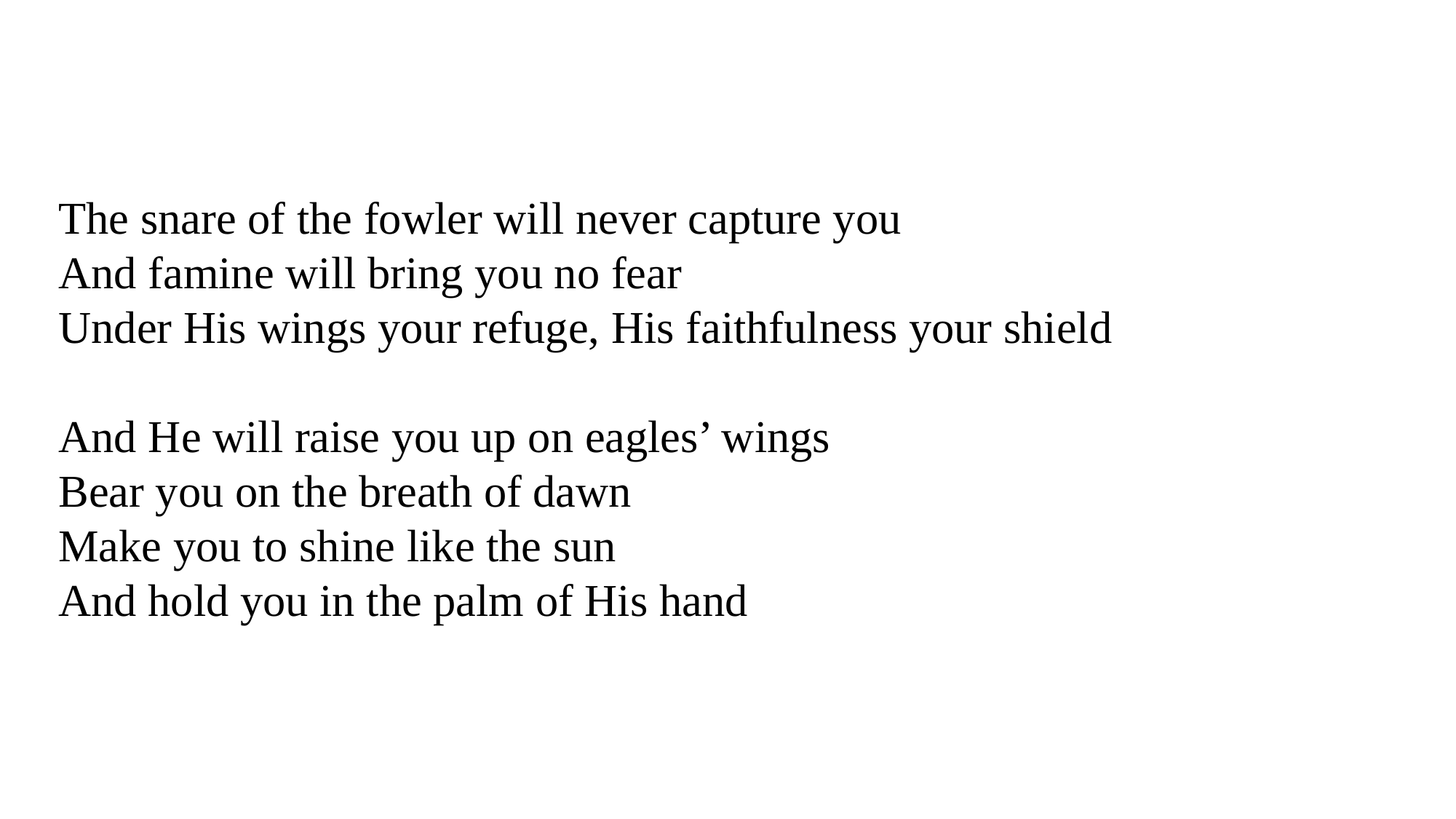

The snare of the fowler will never capture you
And famine will bring you no fear
Under His wings your refuge, His faithfulness your shield

And He will raise you up on eagles’ wings
Bear you on the breath of dawn
Make you to shine like the sun
And hold you in the palm of His hand